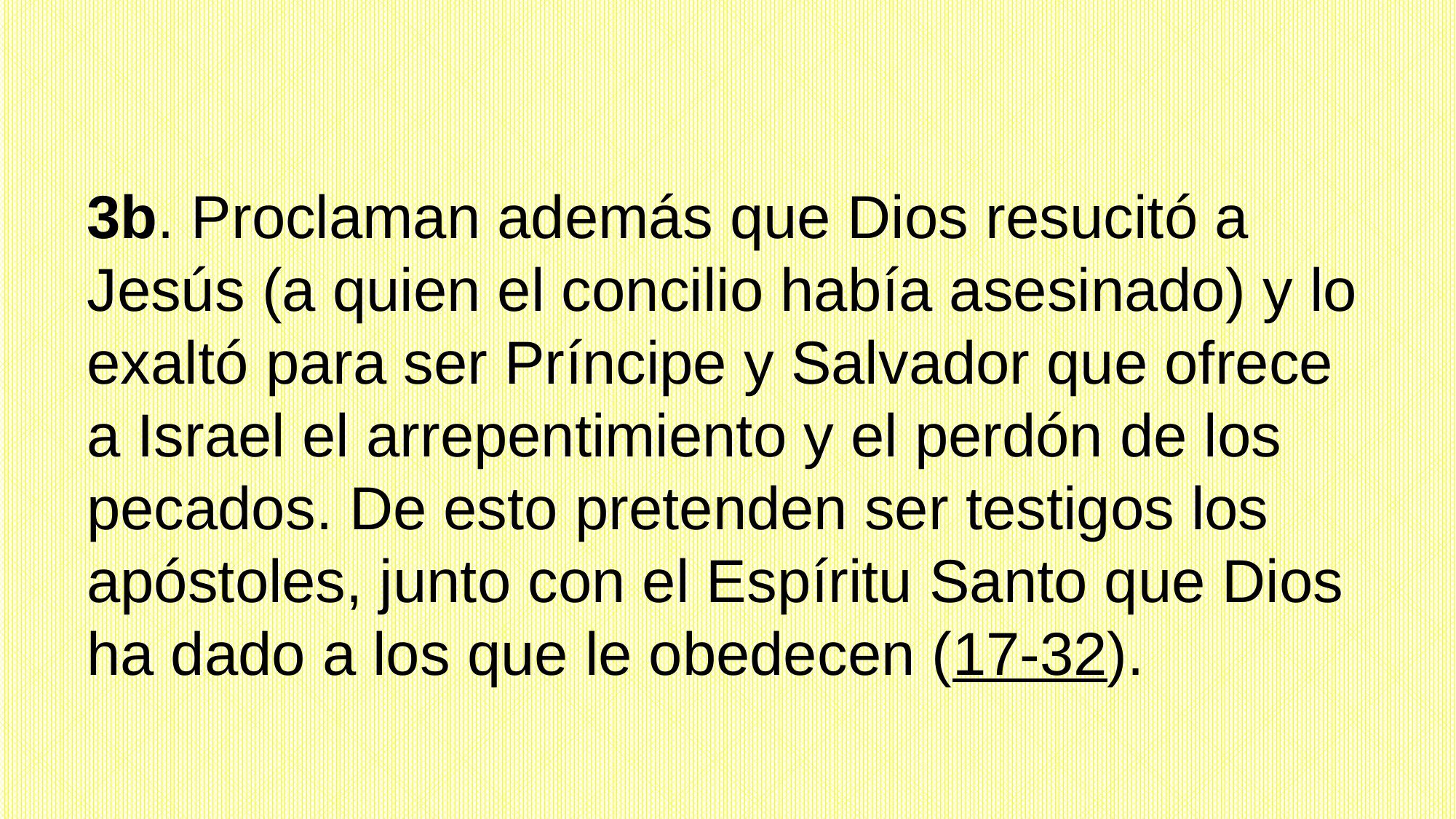

3b. Proclaman además que Dios resucitó a Jesús (a quien el concilio había asesinado) y lo exaltó para ser Príncipe y Salvador que ofrece a Israel el arrepentimiento y el perdón de los pecados. De esto pretenden ser testigos los apóstoles, junto con el Espíritu Santo que Dios ha dado a los que le obedecen (17-32).